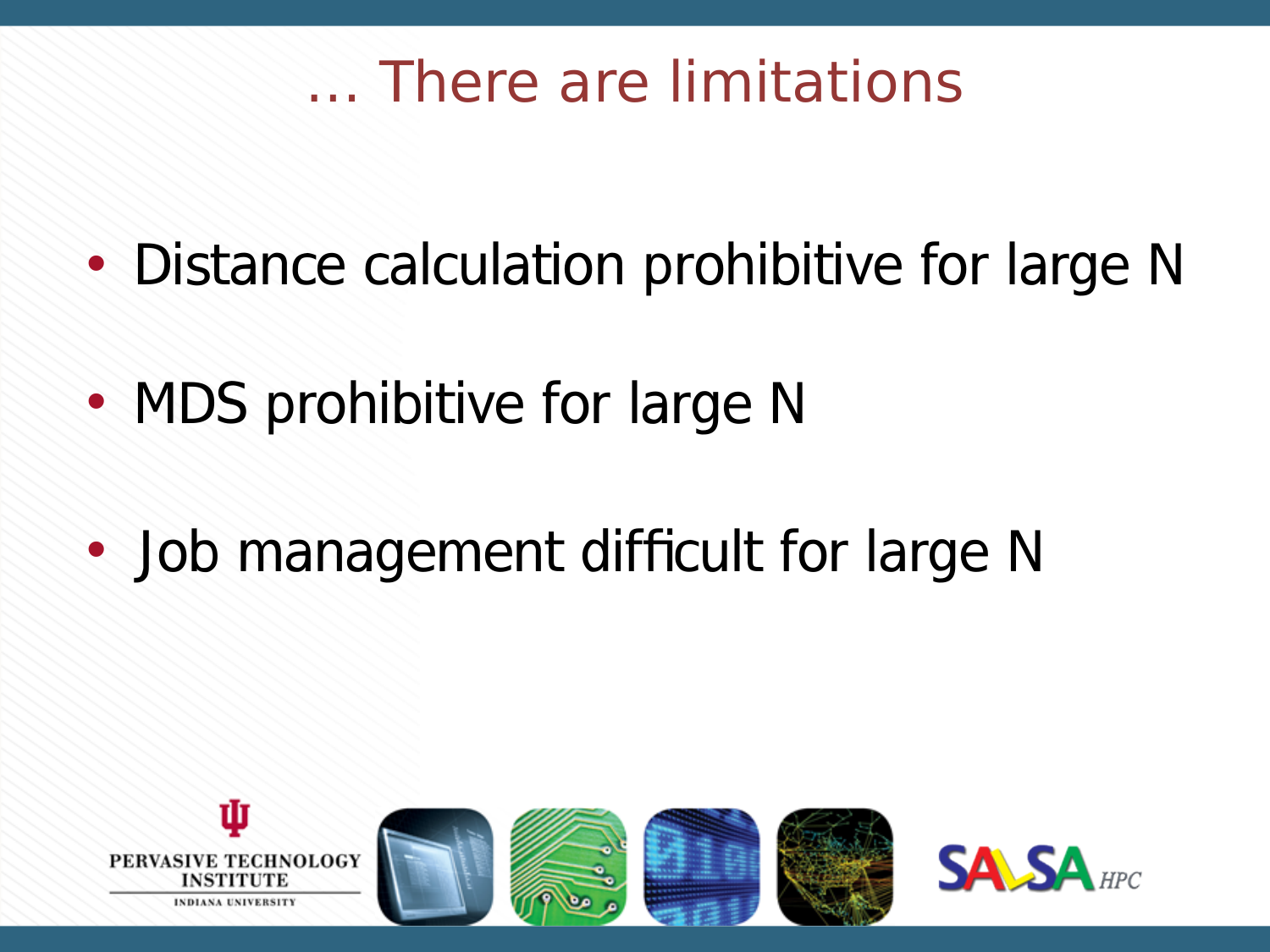

# … There are limitations
Distance calculation prohibitive for large N

MDS prohibitive for large N

Job management difficult for large N